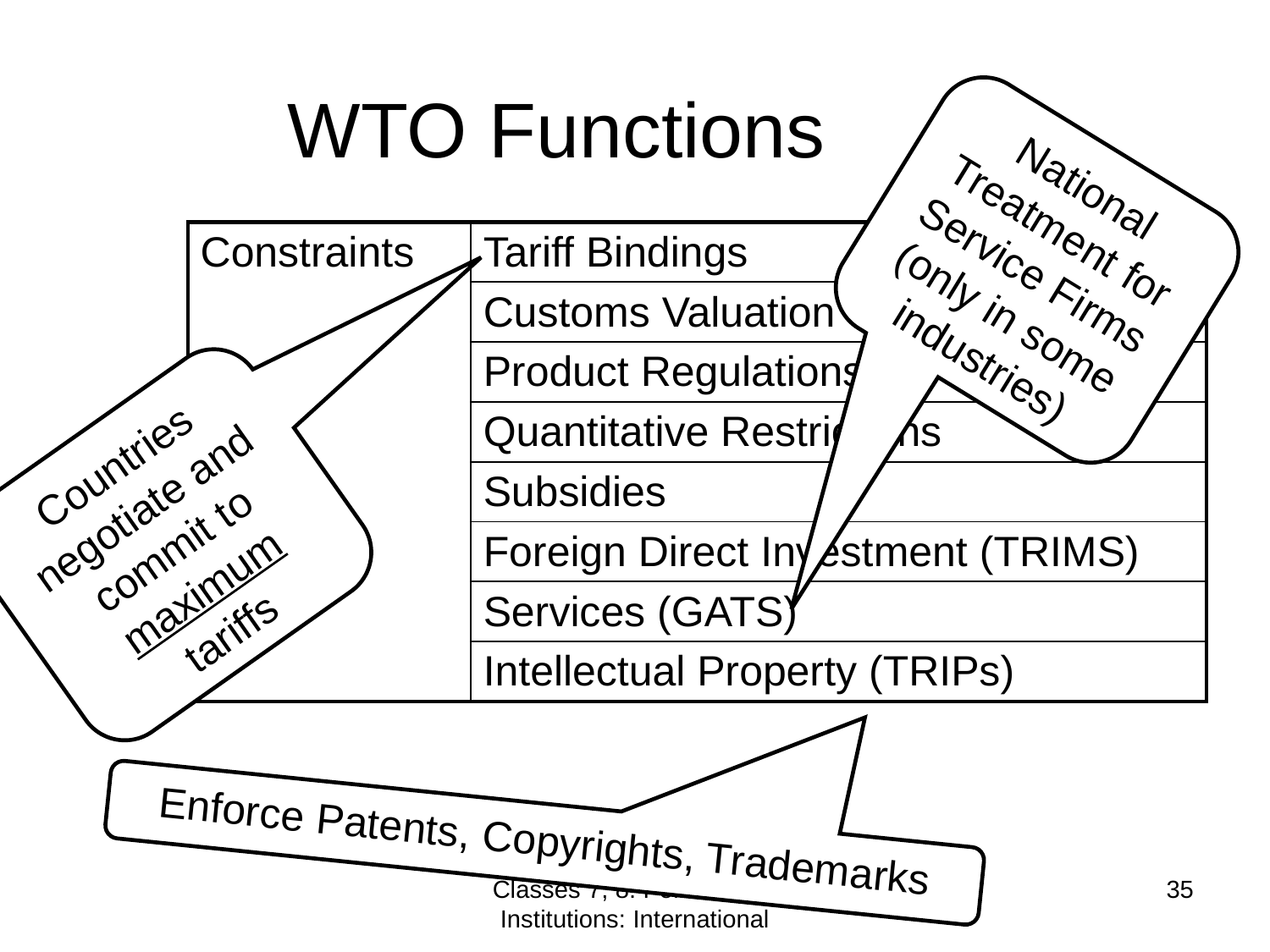

# WTO Functions
National Treatment for Service Firms (only in some industries)

| Constraints | Tariff Bindings |
| --- | --- |
|  | Customs Valuation |
|  | Product Regulations |
|  | Quantitative Restrictions |
|  | Subsidies |
|  | Foreign Direct Investment (TRIMS) |
|  | Services (GATS) |
|  | Intellectual Property (TRIPs) |
Countries negotiate and commit to maximum tariffs
Enforce Patents, Copyrights, Trademarks
Classes 7, 8: Policies and Institutions: International
35